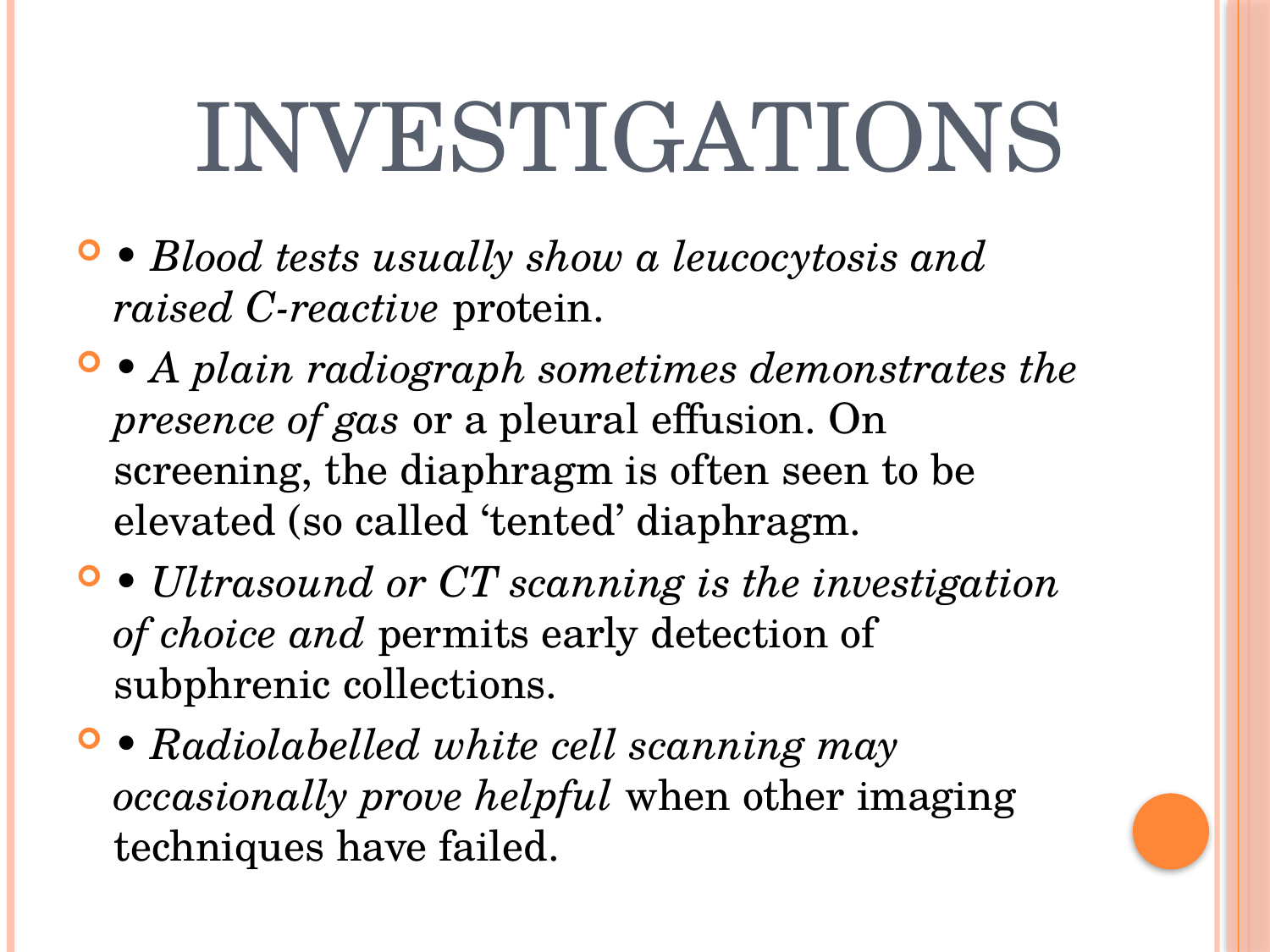

# Investigations
• Blood tests usually show a leucocytosis and raised C-reactive protein.
• A plain radiograph sometimes demonstrates the presence of gas or a pleural effusion. On screening, the diaphragm is often seen to be elevated (so called ‘tented’ diaphragm.
• Ultrasound or CT scanning is the investigation of choice and permits early detection of subphrenic collections.
• Radiolabelled white cell scanning may occasionally prove helpful when other imaging techniques have failed.